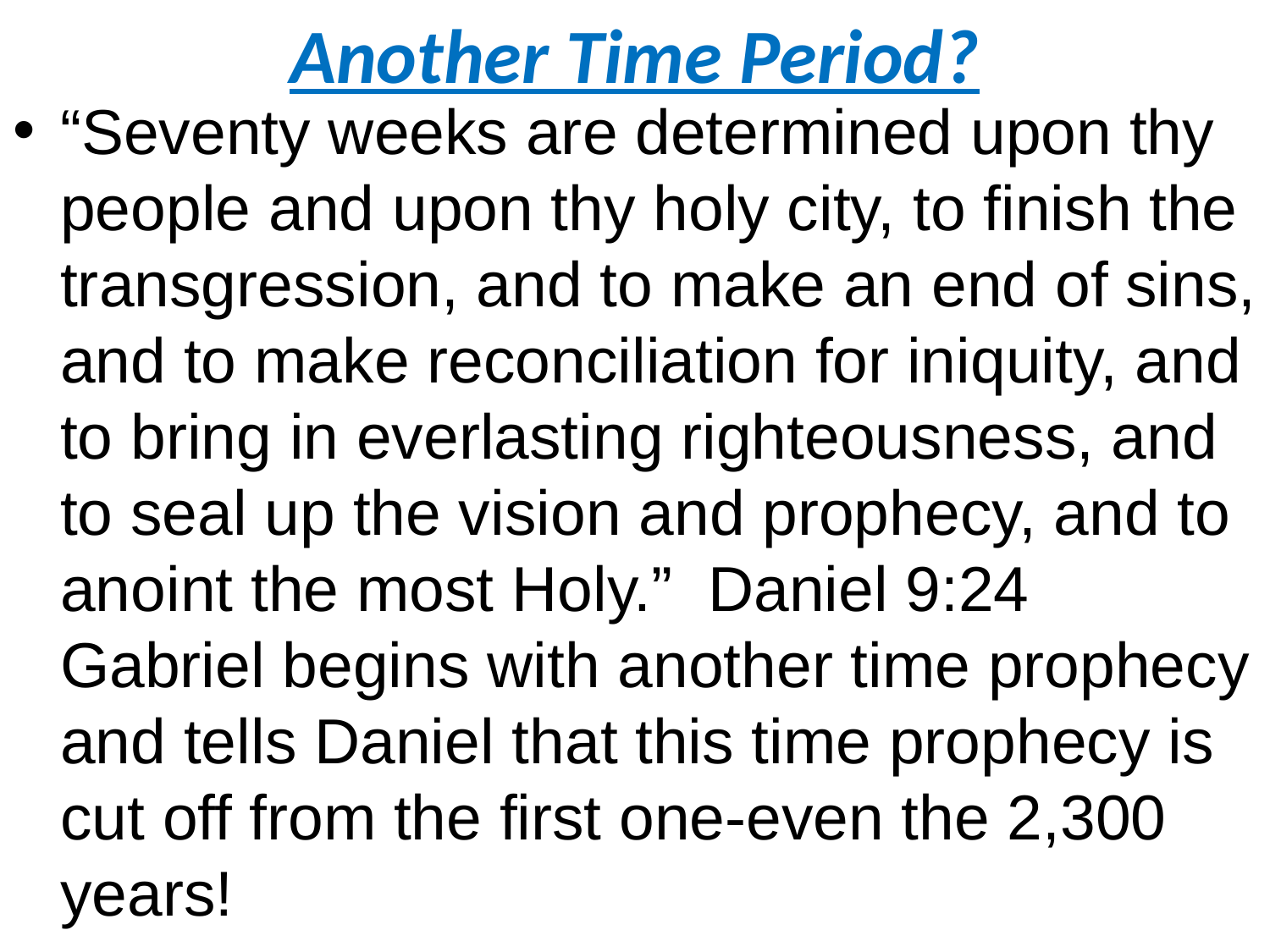

# Another Time Period?
“Seventy weeks are determined upon thy people and upon thy holy city, to finish the transgression, and to make an end of sins, and to make reconciliation for iniquity, and to bring in everlasting righteousness, and to seal up the vision and prophecy, and to anoint the most Holy.”  Daniel 9:24  Gabriel begins with another time prophecy and tells Daniel that this time prophecy is cut off from the first one-even the 2,300 years!